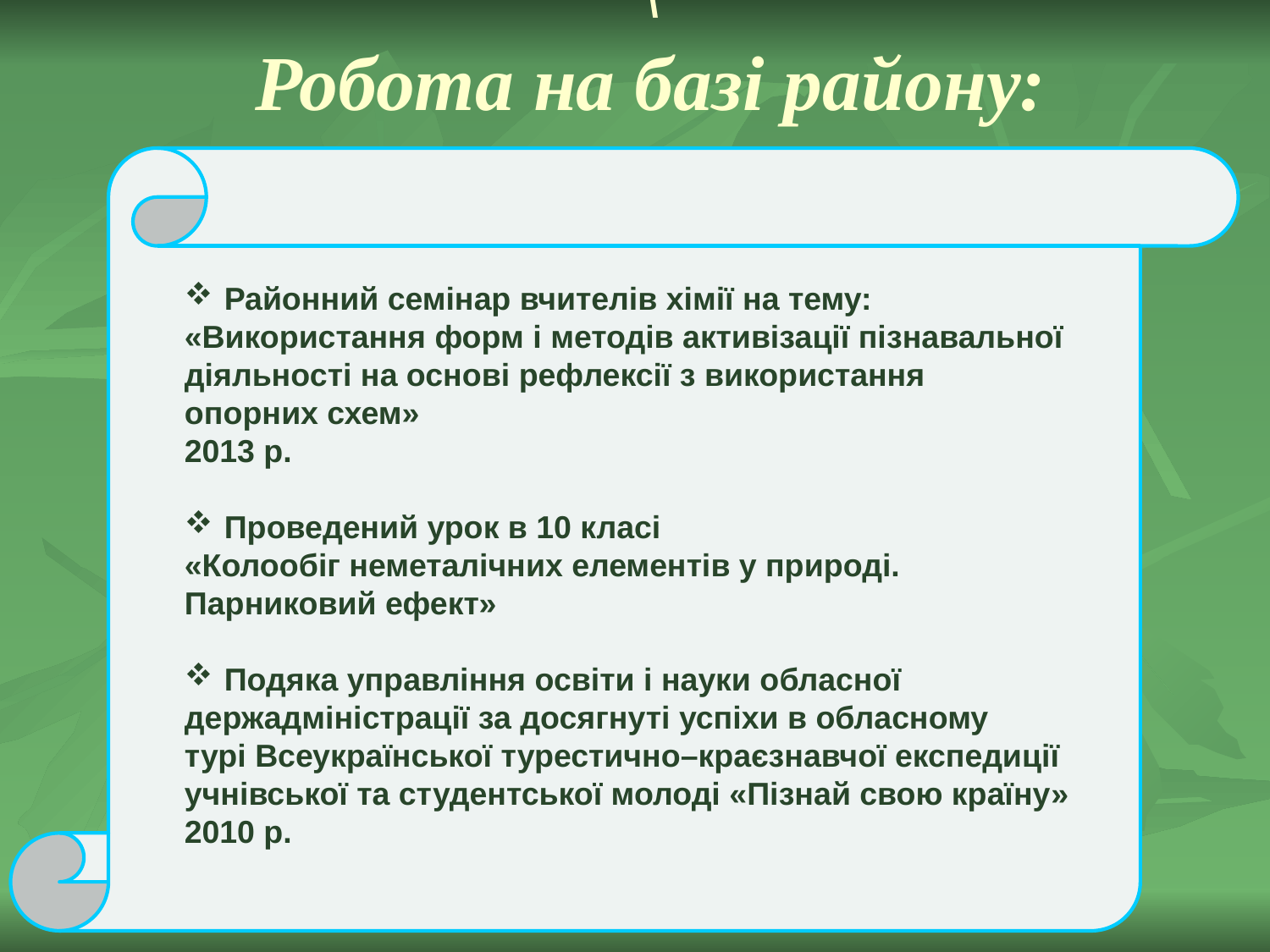

# \ Робота на базі району:
Районний семінар вчителів хімії на тему:
«Використання форм і методів активізації пізнавальної
діяльності на основі рефлексії з використання
опорних схем»
2013 р.

Проведений урок в 10 класі
«Колообіг неметалічних елементів у природі.
Парниковий ефект»

Подяка управління освіти і науки обласної
держадміністрації за досягнуті успіхи в обласному
турі Всеукраїнської турестично–краєзнавчої експедиції
учнівської та студентської молоді «Пізнай свою країну»
2010 р.